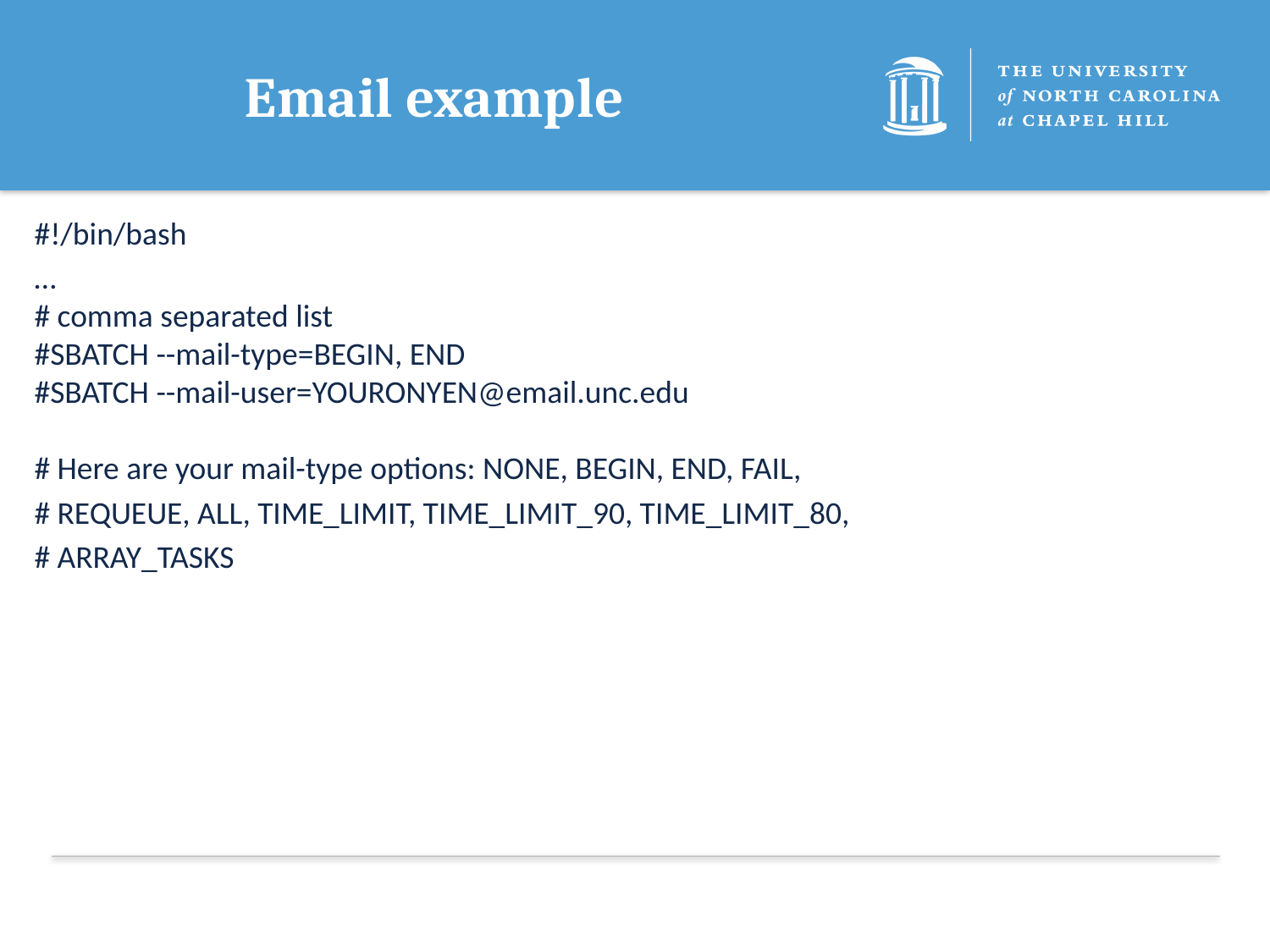

# Email example
#!/bin/bash
…
# comma separated list
#SBATCH --mail-type=BEGIN, END
#SBATCH --mail-user=YOURONYEN@email.unc.edu
# Here are your mail-type options: NONE, BEGIN, END, FAIL,
# REQUEUE, ALL, TIME_LIMIT, TIME_LIMIT_90, TIME_LIMIT_80,
# ARRAY_TASKS